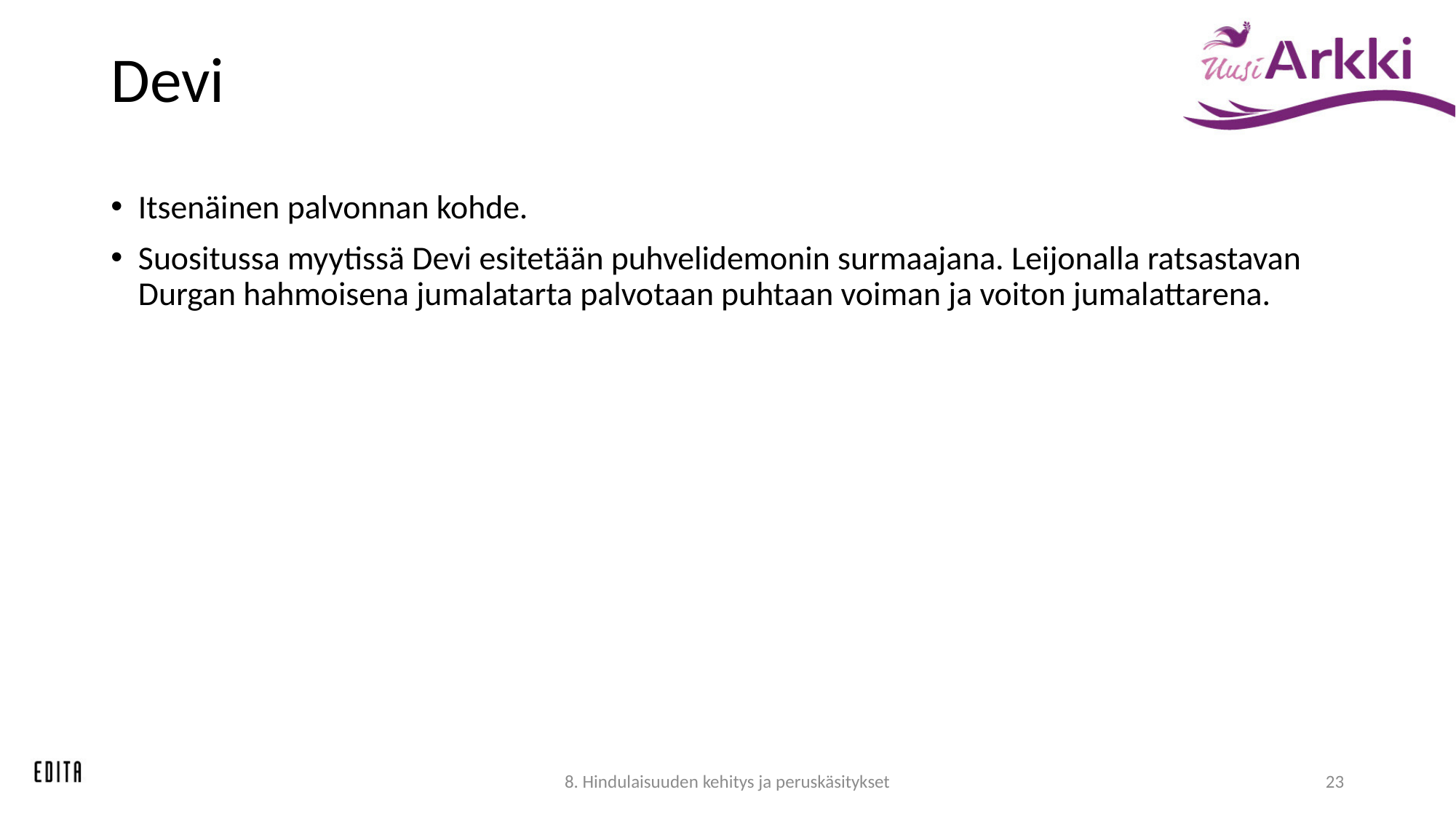

# Devi
Itsenäinen palvonnan kohde.
Suositussa myytissä Devi esitetään puhvelidemonin surmaajana. Leijonalla ratsastavan Durgan hahmoisena jumalatarta palvotaan puhtaan voiman ja voiton jumalattarena.
8. Hindulaisuuden kehitys ja peruskäsitykset
23